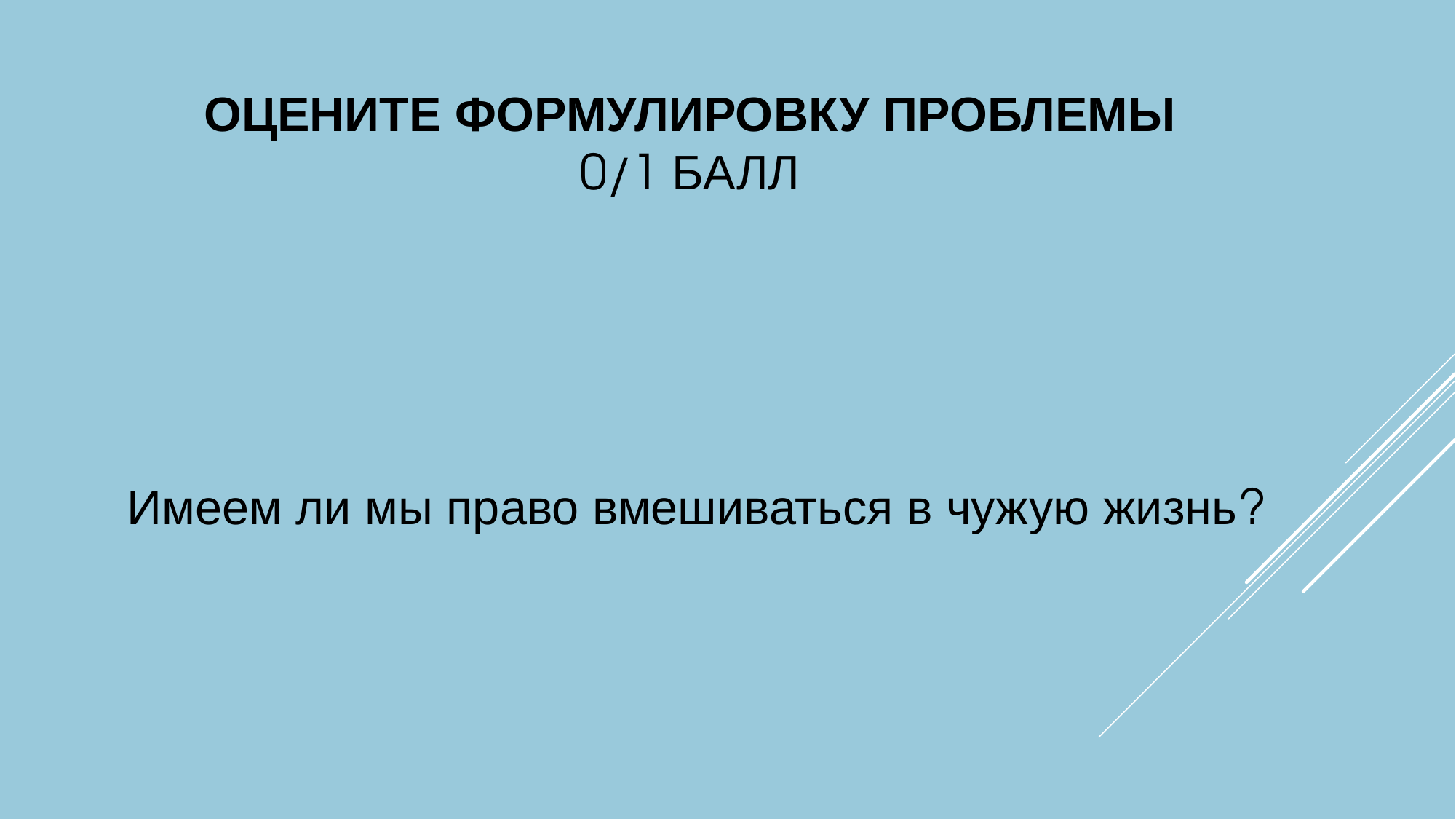

# Оцените формулировку проблемы 0/1 балл
  Имеем ли мы право вмешиваться в чужую жизнь?